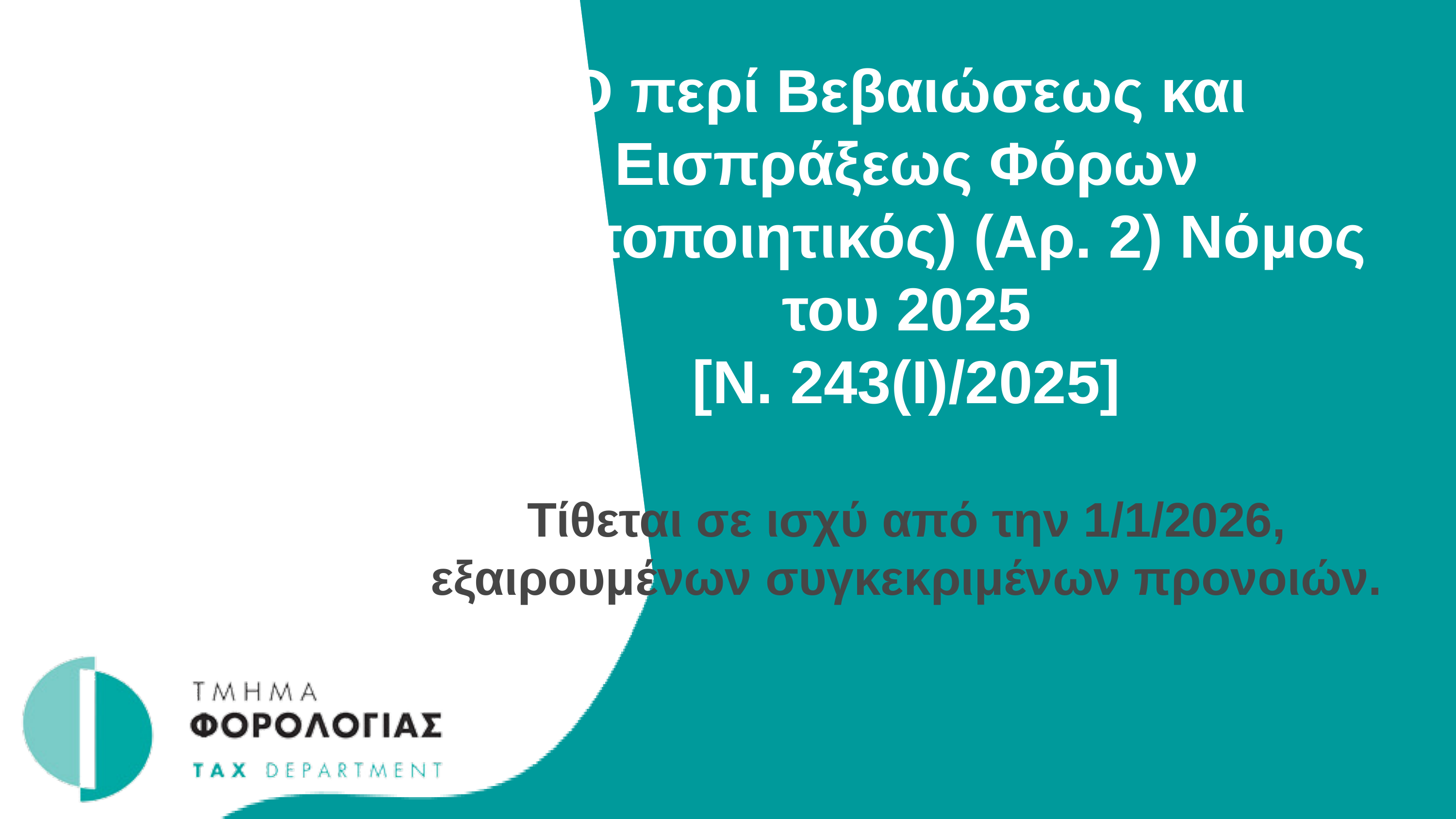

Ο περί Βεβαιώσεως και Εισπράξεως Φόρων (Τροποποιητικός) (Αρ. 2) Νόμος του 2025
[Ν. 243(Ι)/2025]
Τίθεται σε ισχύ από την 1/1/2026, εξαιρουμένων συγκεκριμένων προνοιών.